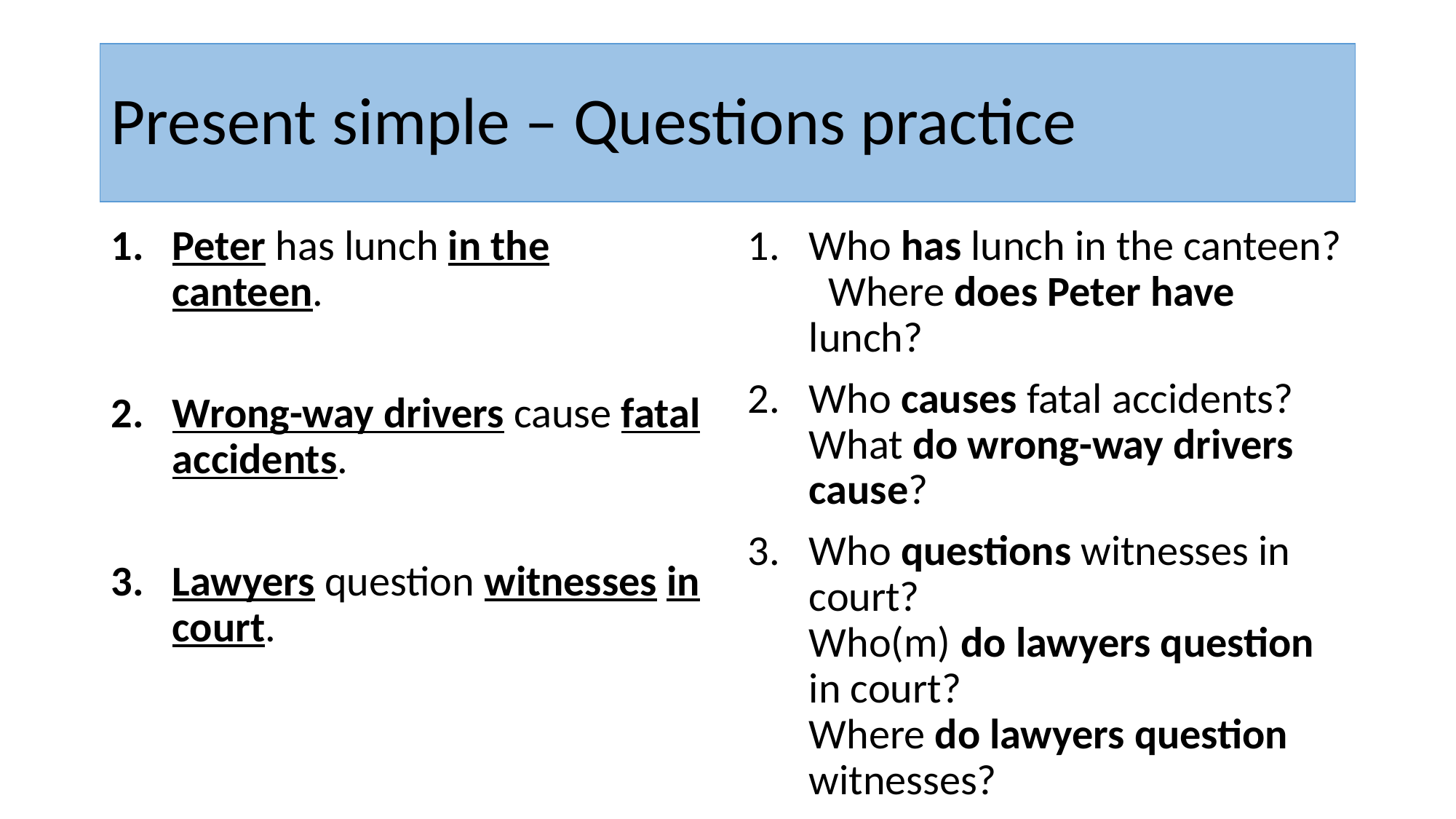

# Present simple – Questions practice
Peter has lunch in the canteen.

Wrong-way drivers cause fatal accidents.

Lawyers question witnesses in court.
Who has lunch in the canteen?   Where does Peter have lunch?
Who causes fatal accidents? What do wrong-way drivers cause?
Who questions witnesses in court?                                       Who(m) do lawyers question in court?                                    Where do lawyers question witnesses?